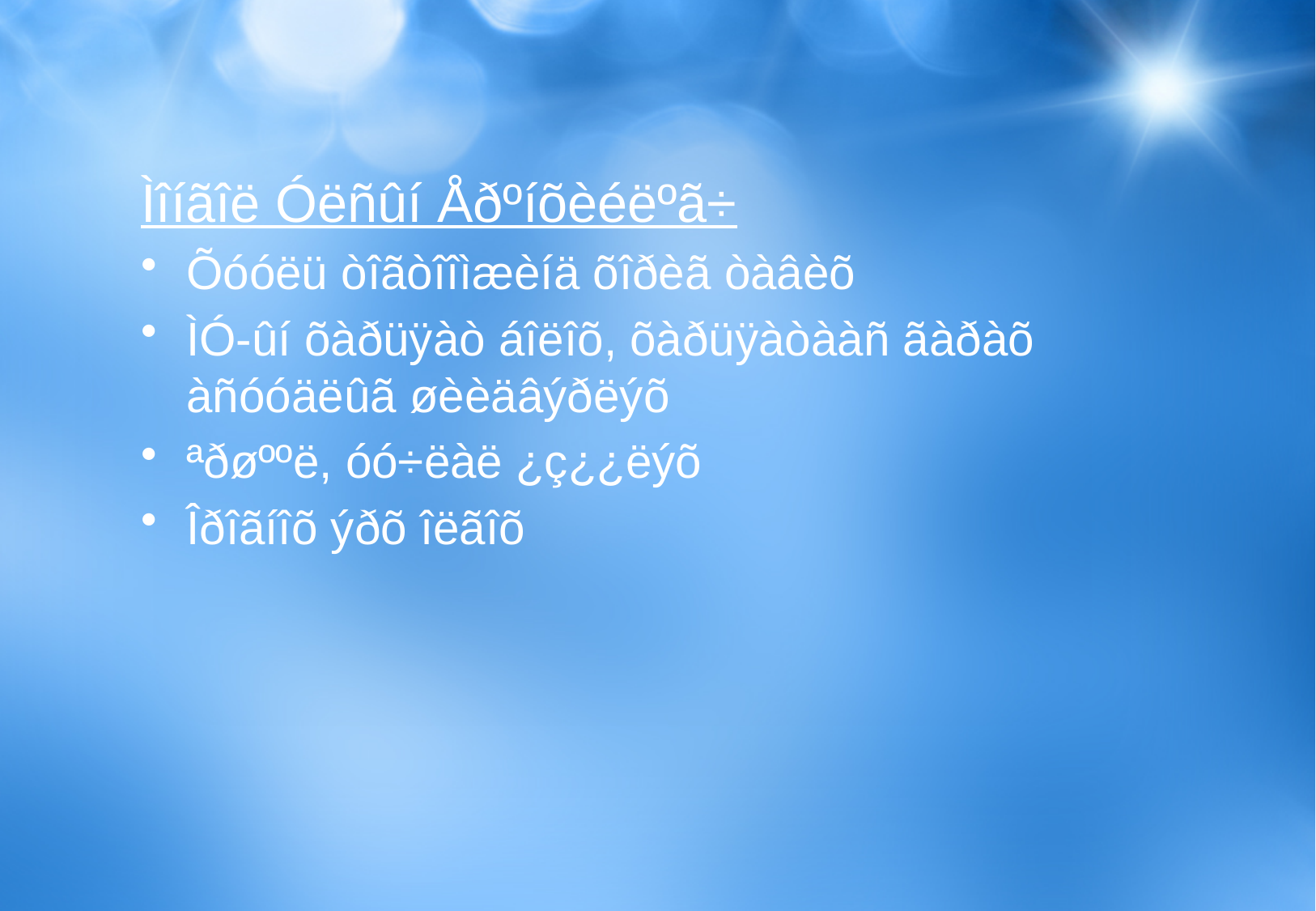

Ìîíãîë Óëñûí Åðºíõèéëºã÷
Õóóëü òîãòîîìæèíä õîðèã òàâèõ
ÌÓ-ûí õàðüÿàò áîëîõ, õàðüÿàòààñ ãàðàõ àñóóäëûã øèèäâýðëýõ
ªðøººë, óó÷ëàë ¿ç¿¿ëýõ
Îðîãíîõ ýðõ îëãîõ